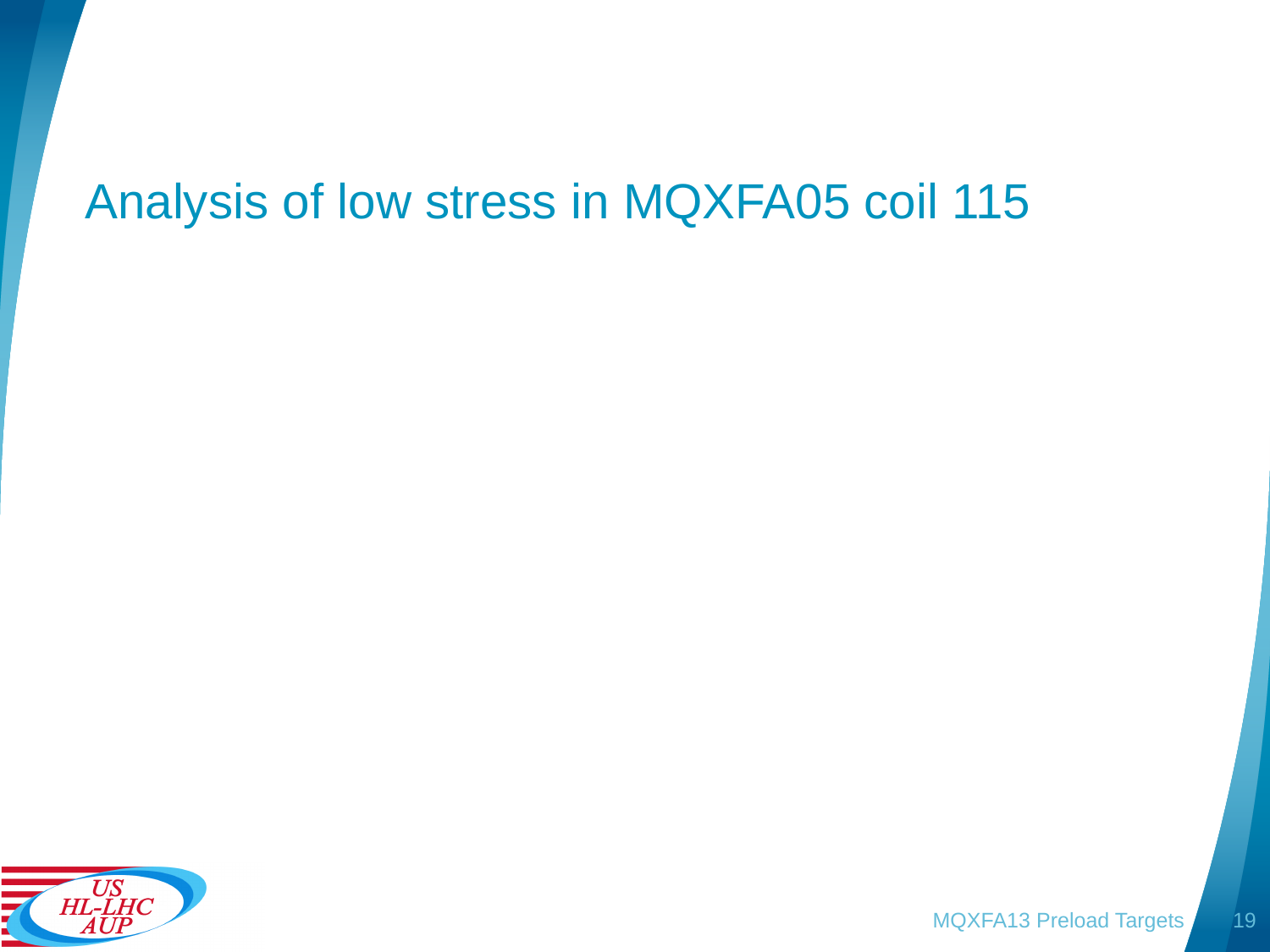

#
Analysis of low stress in MQXFA05 coil 115
MQXFA13 Preload Targets
19